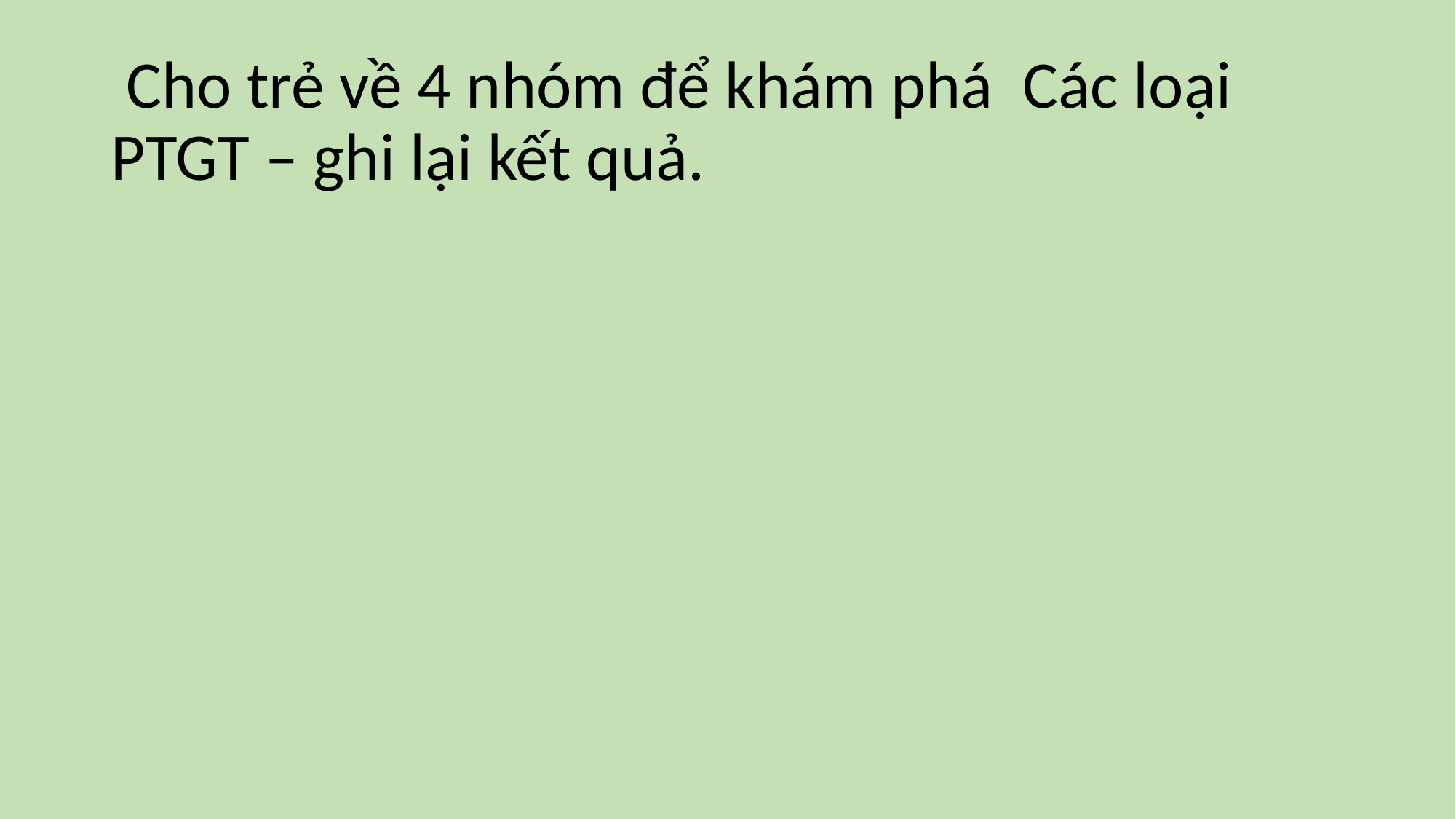

# Cho trẻ về 4 nhóm để khám phá  Các loại PTGT – ghi lại kết quả.